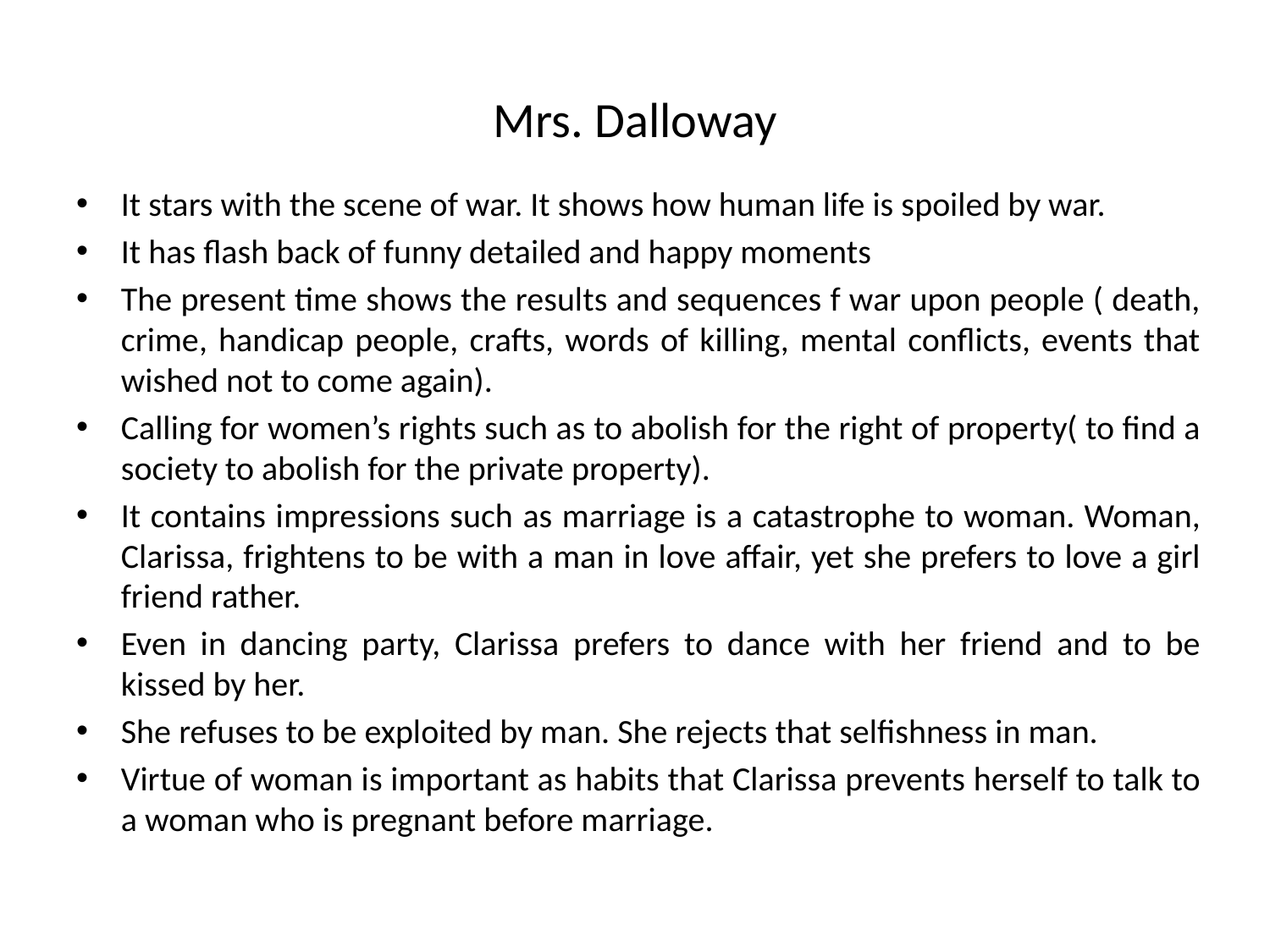

# Mrs. Dalloway
It stars with the scene of war. It shows how human life is spoiled by war.
It has flash back of funny detailed and happy moments
The present time shows the results and sequences f war upon people ( death, crime, handicap people, crafts, words of killing, mental conflicts, events that wished not to come again).
Calling for women’s rights such as to abolish for the right of property( to find a society to abolish for the private property).
It contains impressions such as marriage is a catastrophe to woman. Woman, Clarissa, frightens to be with a man in love affair, yet she prefers to love a girl friend rather.
Even in dancing party, Clarissa prefers to dance with her friend and to be kissed by her.
She refuses to be exploited by man. She rejects that selfishness in man.
Virtue of woman is important as habits that Clarissa prevents herself to talk to a woman who is pregnant before marriage.